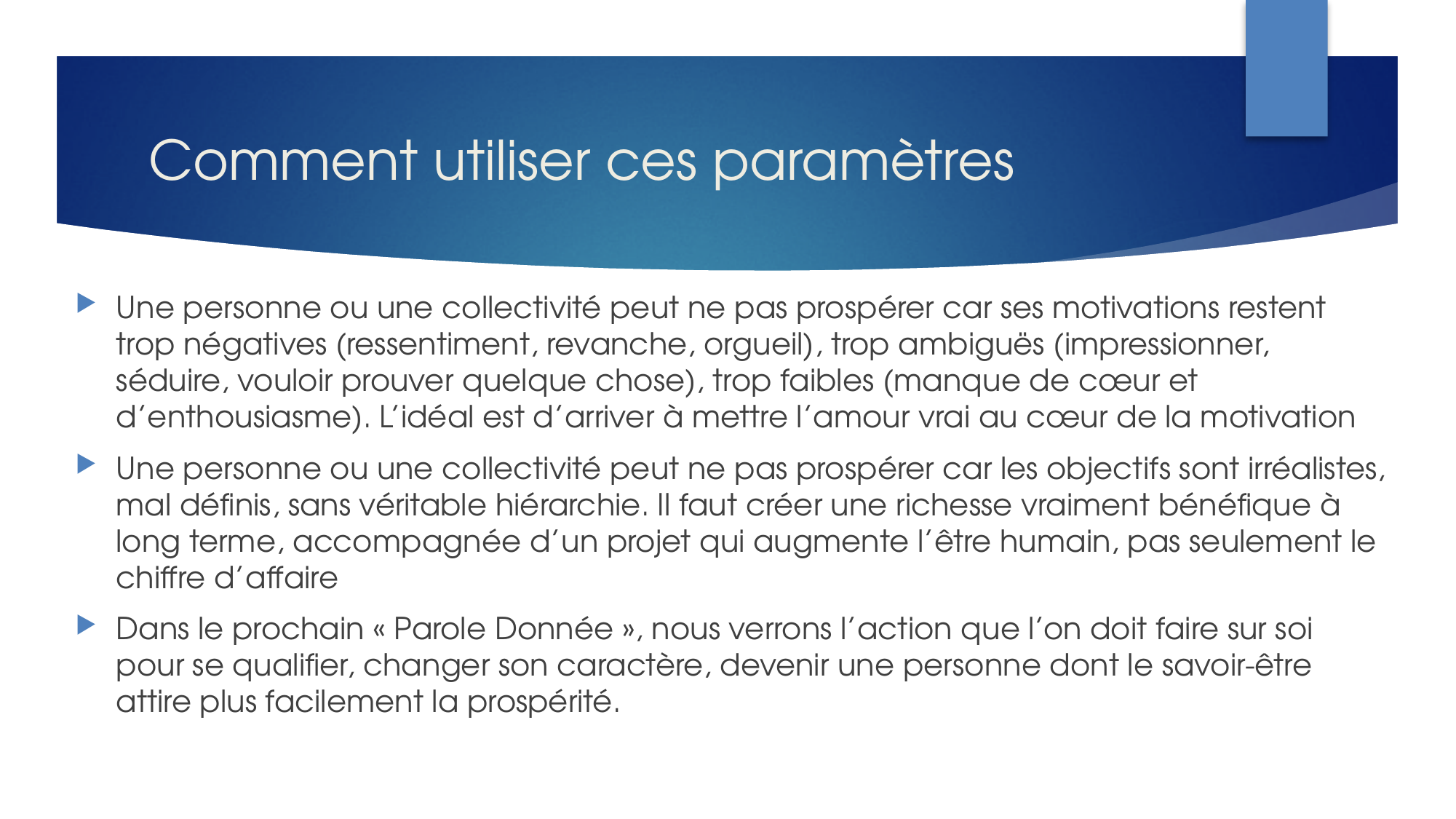

# Comment utiliser ces paramètres
Une personne ou une collectivité peut ne pas prospérer car ses motivations restent trop négatives (ressentiment, revanche, orgueil), trop ambiguës (impressionner, séduire, vouloir prouver quelque chose), trop faibles (manque de cœur et d’enthousiasme). L’idéal est d’arriver à mettre l’amour vrai au cœur de la motivation
Une personne ou une collectivité peut ne pas prospérer car les objectifs sont irréalistes, mal définis, sans véritable hiérarchie. Il faut créer une richesse vraiment bénéfique à long terme, accompagnée d’un projet qui augmente l’être humain, pas seulement le chiffre d’affaire
Dans le prochain « Parole Donnée », nous verrons l’action que l’on doit faire sur soi pour se qualifier, changer son caractère, devenir une personne dont le savoir-être attire plus facilement la prospérité.